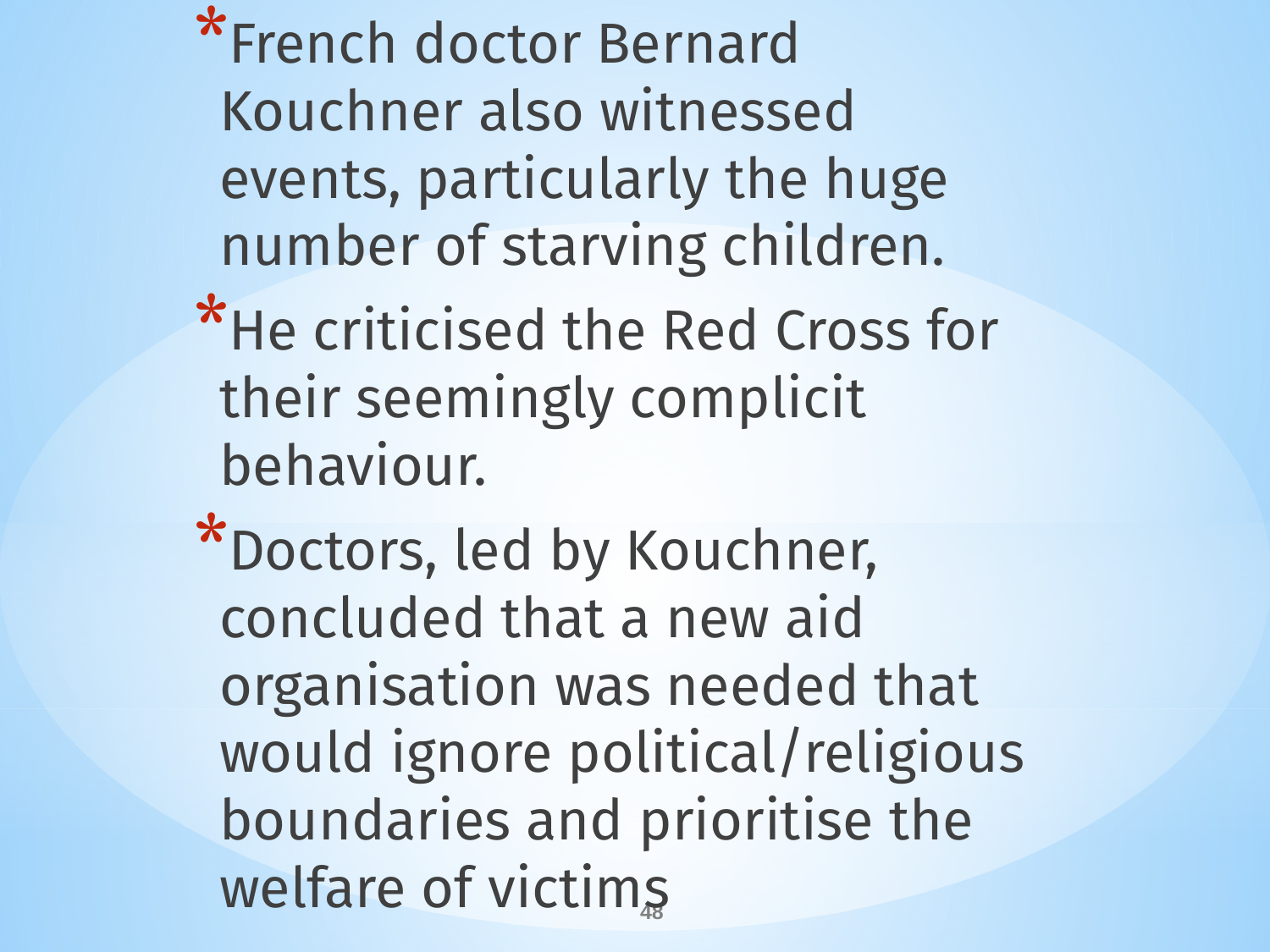

French doctor Bernard Kouchner also witnessed events, particularly the huge number of starving children.
He criticised the Red Cross for their seemingly complicit behaviour.
Doctors, led by Kouchner, concluded that a new aid organisation was needed that would ignore political/religious boundaries and prioritise the welfare of victims

#
48